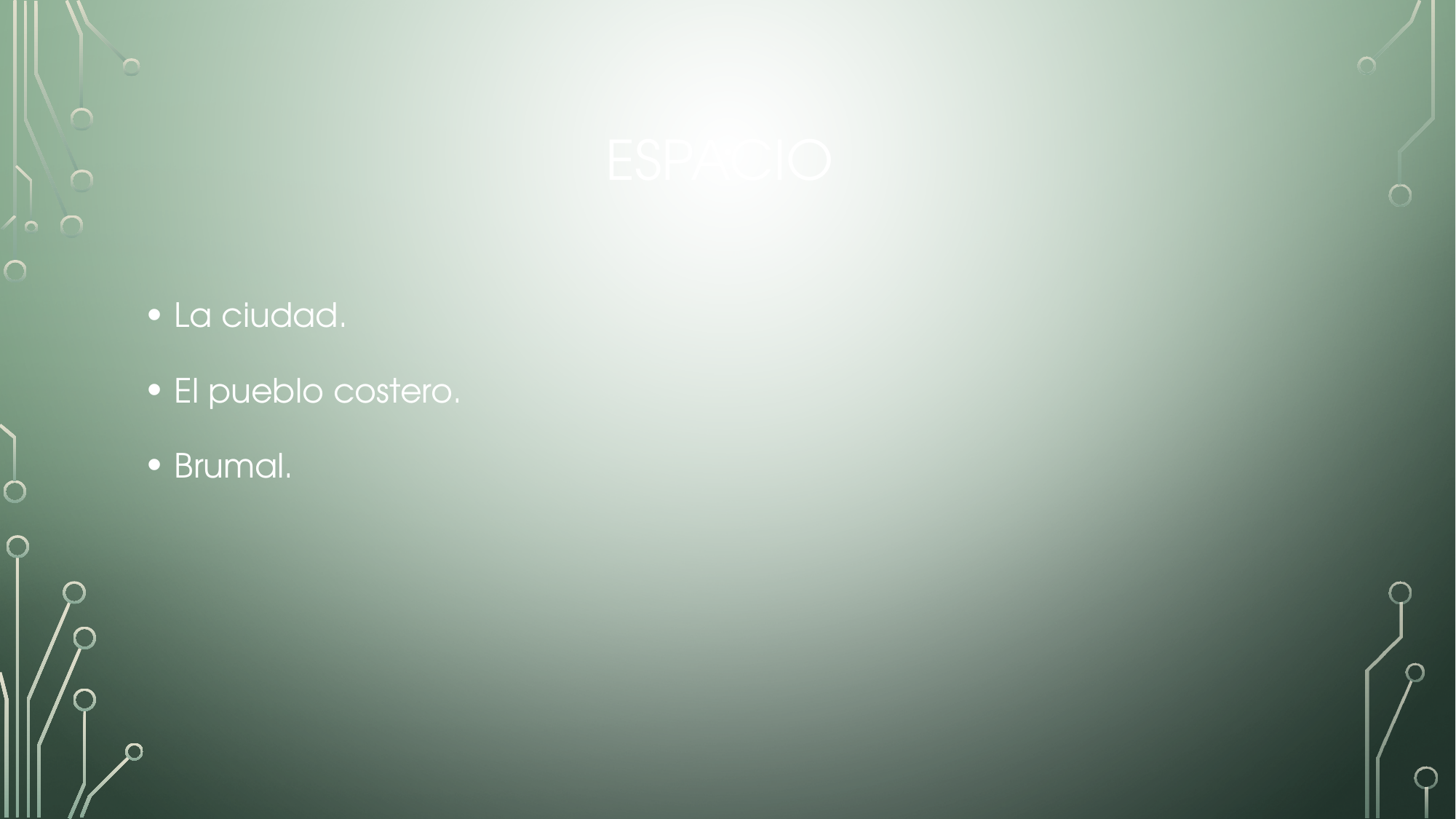

# ESPACIO
La ciudad.
El pueblo costero.
Brumal.